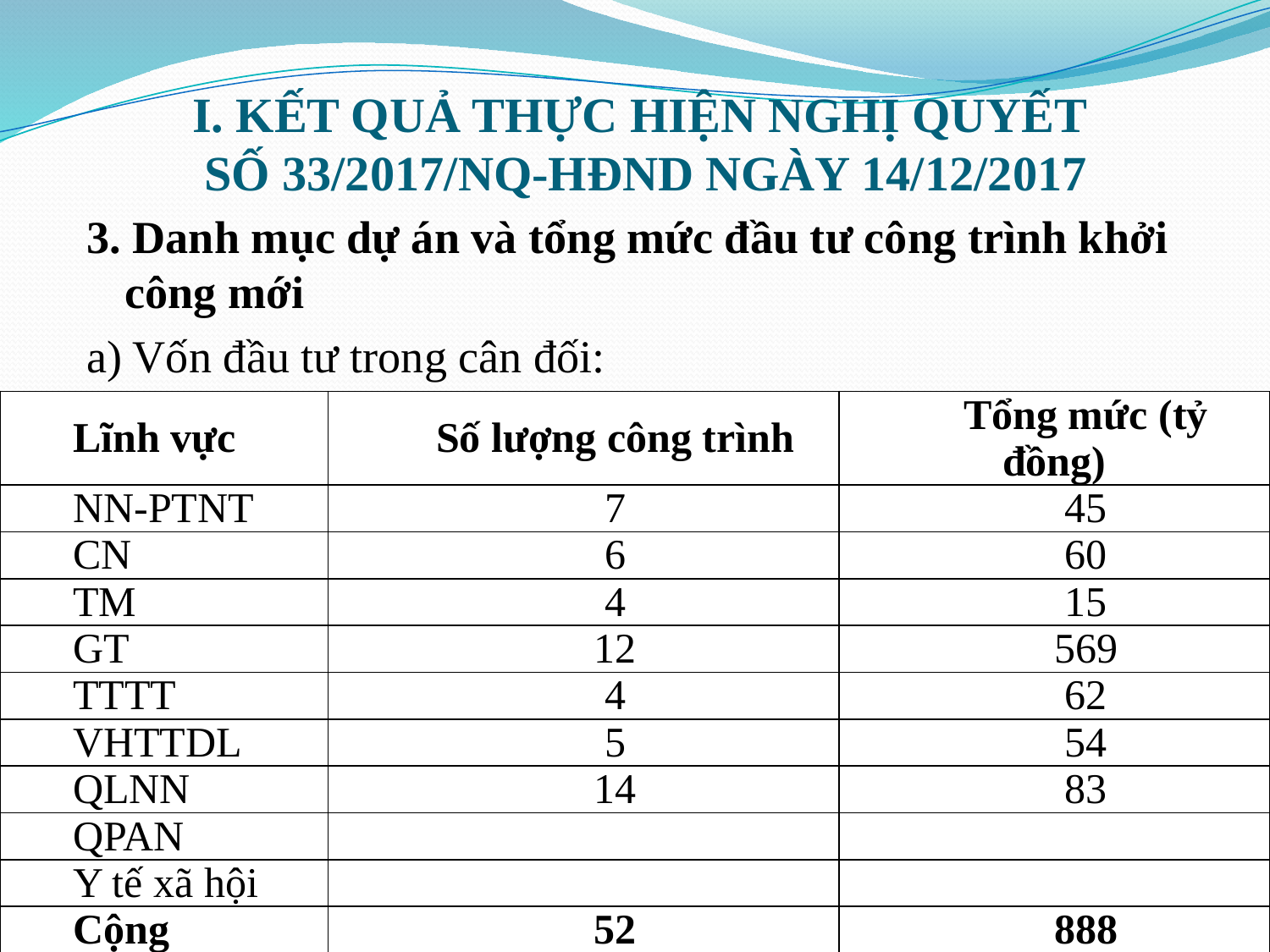

# I. KẾT QUẢ THỰC HIỆN NGHỊ QUYẾT SỐ 33/2017/NQ-HĐND NGÀY 14/12/2017
3. Danh mục dự án và tổng mức đầu tư công trình khởi công mới
a) Vốn đầu tư trong cân đối:

| Lĩnh vực | Số lượng công trình | Tổng mức (tỷ đồng) |
| --- | --- | --- |
| NN-PTNT | 7 | 45 |
| CN | 6 | 60 |
| TM | 4 | 15 |
| GT | 12 | 569 |
| TTTT | 4 | 62 |
| VHTTDL | 5 | 54 |
| QLNN | 14 | 83 |
| QPAN |  |  |
| Y tế xã hội |  |  |
| Cộng | 52 | 888 |